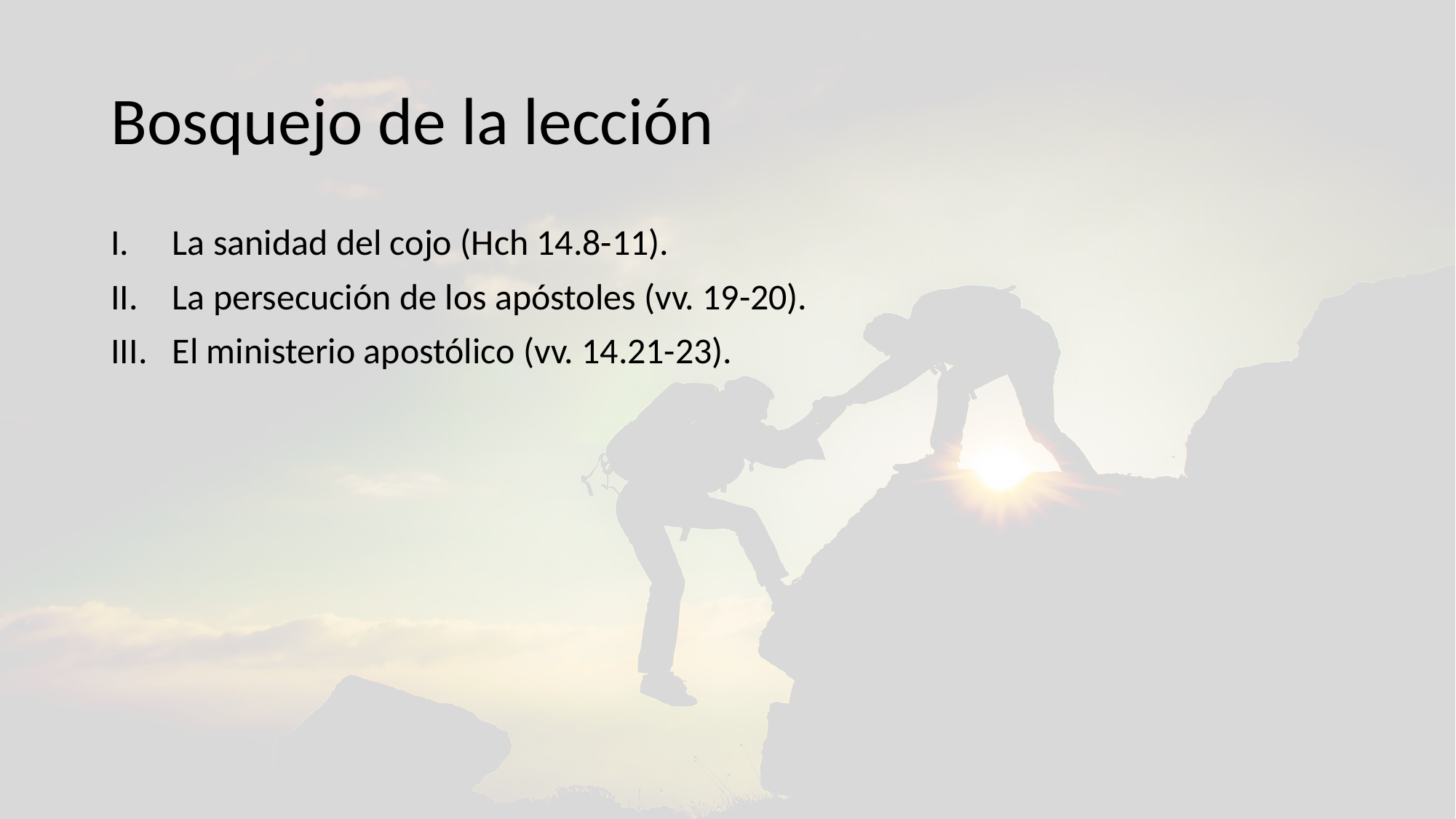

# Bosquejo de la lección
La sanidad del cojo (Hch 14.8-11).
La persecución de los apóstoles (vv. 19-20).
El ministerio apostólico (vv. 14.21-23).